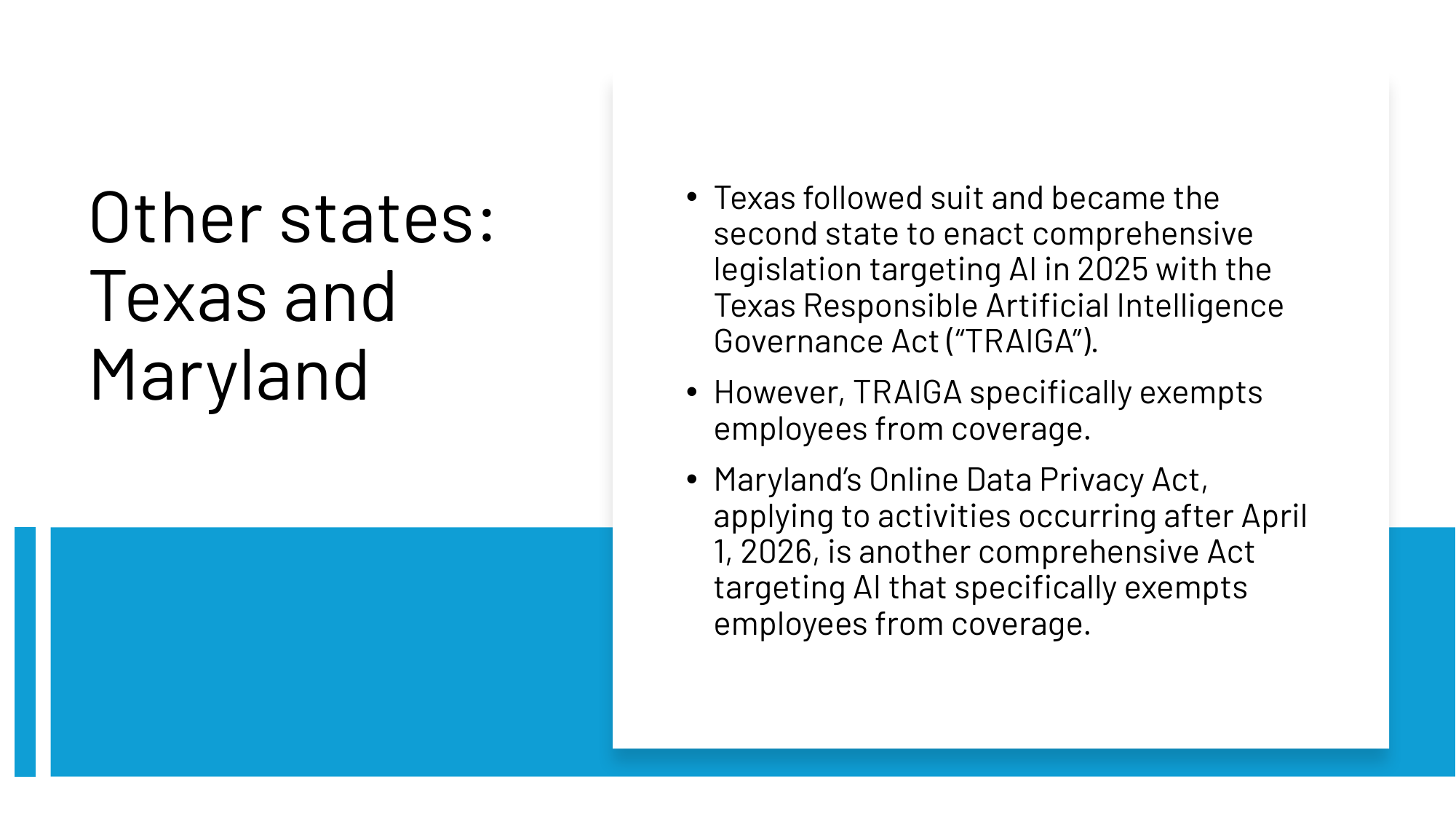

Texas followed suit and became the second state to enact comprehensive legislation targeting AI in 2025 with the Texas Responsible Artificial Intelligence Governance Act (“TRAIGA”).
However, TRAIGA specifically exempts employees from coverage.
Maryland’s Online Data Privacy Act, applying to activities occurring after April 1, 2026, is another comprehensive Act targeting AI that specifically exempts employees from coverage.
# Other states:  Texas and Maryland

36